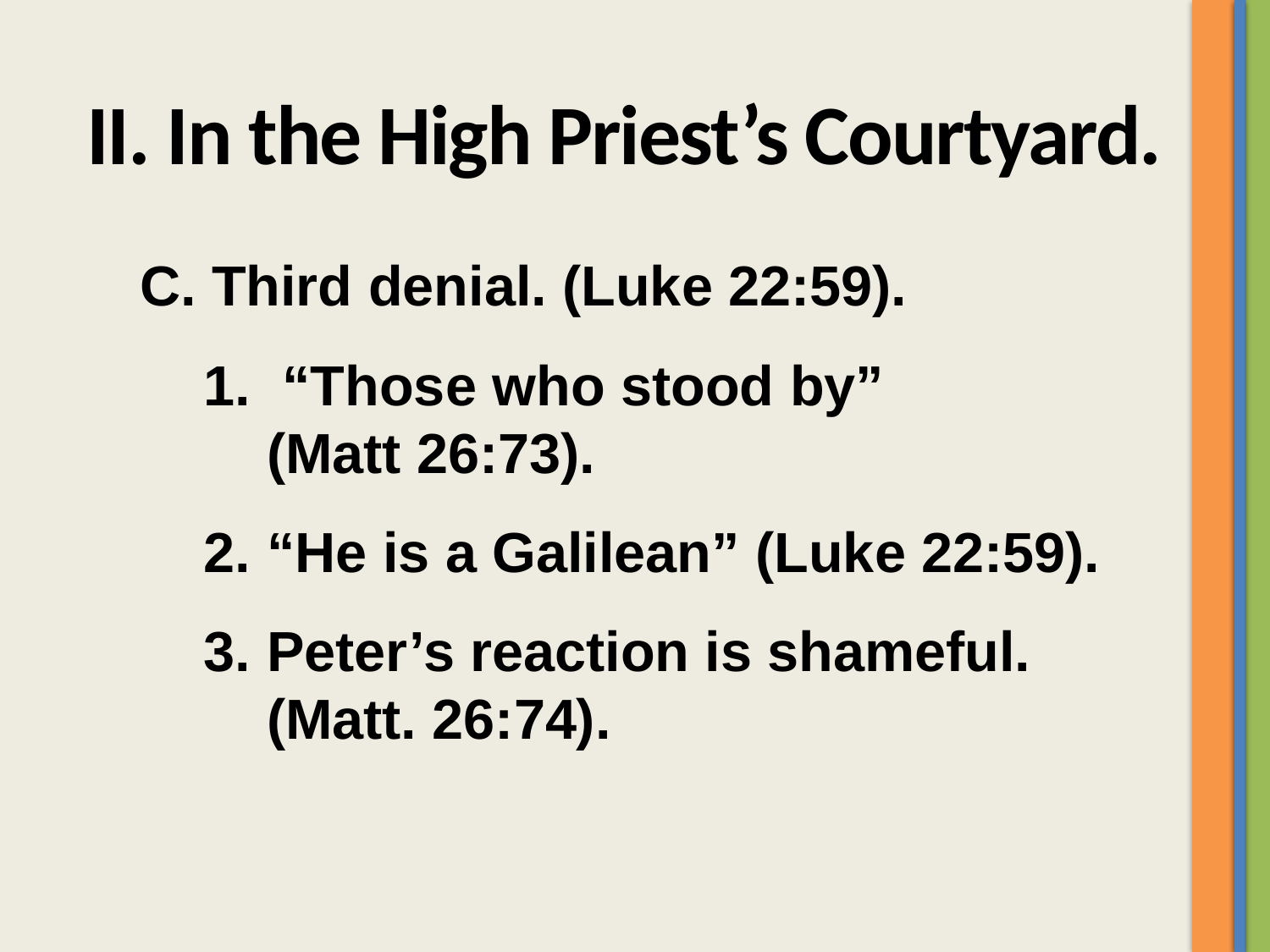

II. In the High Priest’s Courtyard.
C. Third denial. (Luke 22:59).
1.	 “Those who stood by”                 (Matt 26:73).
2.	“He is a Galilean” (Luke 22:59).
3.	Peter’s reaction is shameful. (Matt. 26:74).